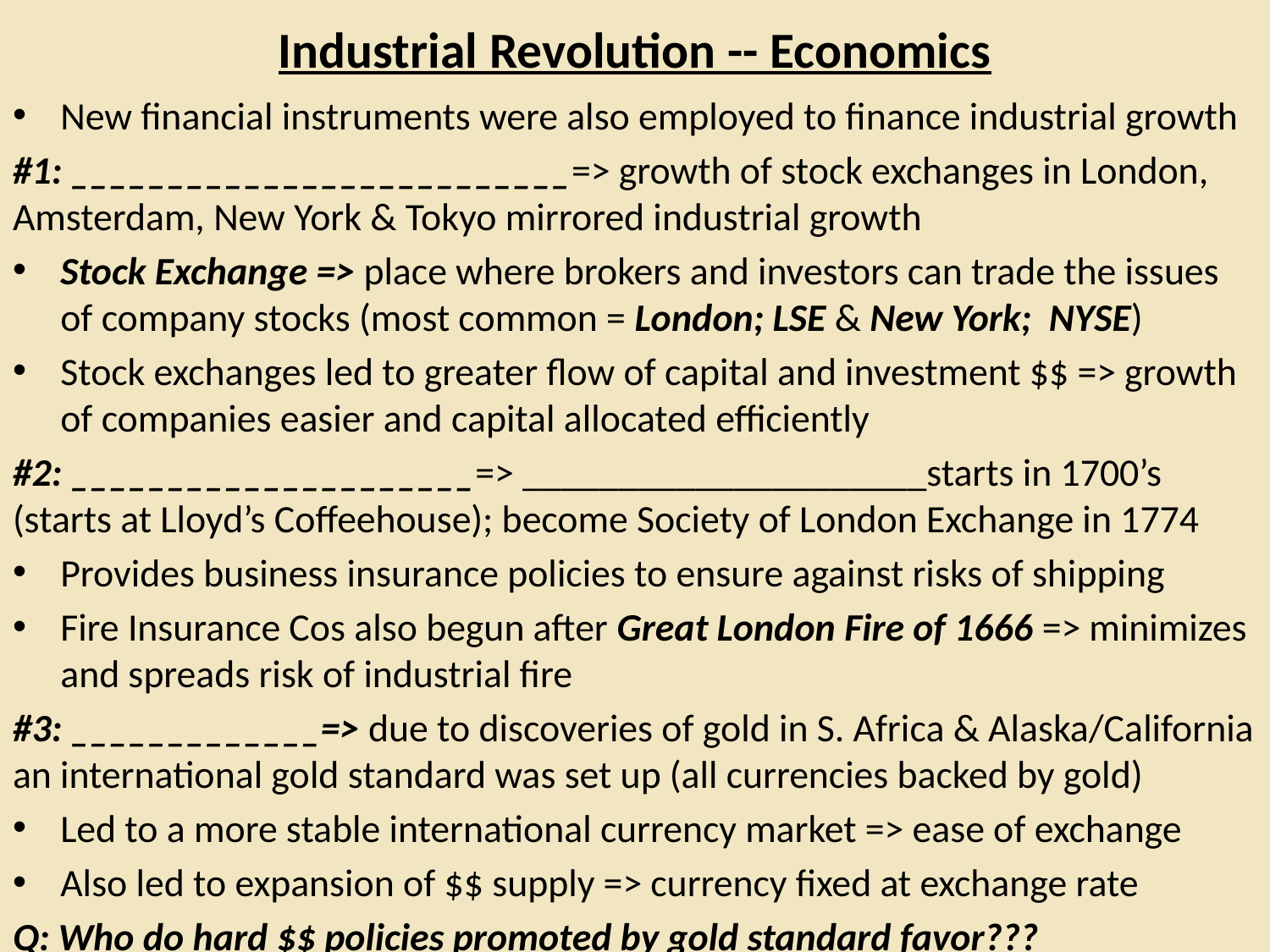

# Industrial Revolution -- Economics
New financial instruments were also employed to finance industrial growth
#1: __________________________=> growth of stock exchanges in London, Amsterdam, New York & Tokyo mirrored industrial growth
Stock Exchange => place where brokers and investors can trade the issues of company stocks (most common = London; LSE & New York;  NYSE)
Stock exchanges led to greater flow of capital and investment $$ => growth of companies easier and capital allocated efficiently
#2: _____________________=> _____________________starts in 1700’s (starts at Lloyd’s Coffeehouse); become Society of London Exchange in 1774
Provides business insurance policies to ensure against risks of shipping
Fire Insurance Cos also begun after Great London Fire of 1666 => minimizes and spreads risk of industrial fire
#3: _____________=> due to discoveries of gold in S. Africa & Alaska/California an international gold standard was set up (all currencies backed by gold)
Led to a more stable international currency market => ease of exchange
Also led to expansion of $$ supply => currency fixed at exchange rate
Q: Who do hard $$ policies promoted by gold standard favor???